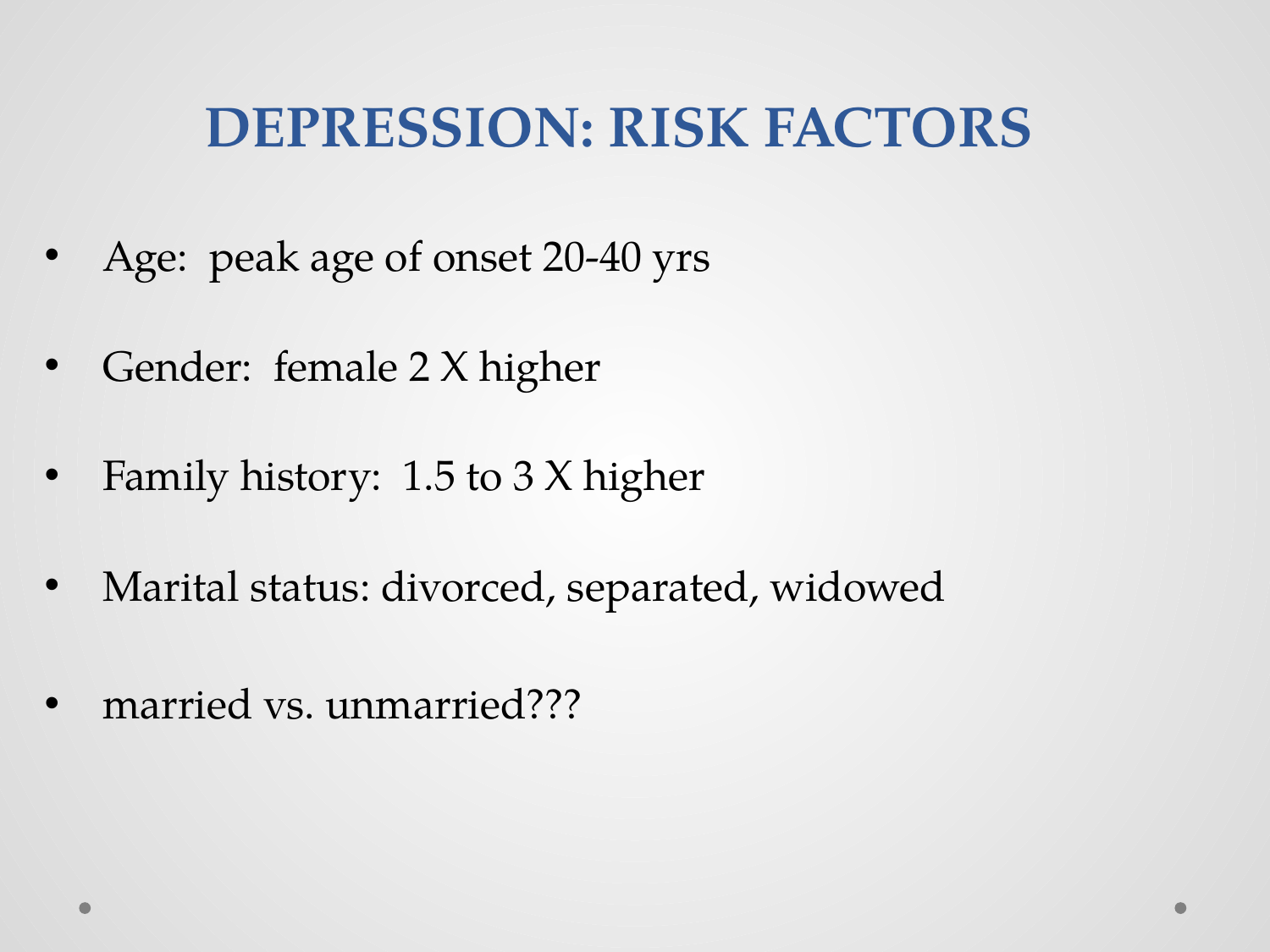

DEPRESSION: RISK FACTORS
 Age:  peak age of onset 20-40 yrs
 Gender:  female 2 X higher
 Family history:  1.5 to 3 X higher
 Marital status: divorced, separated, widowed

 married vs. unmarried???